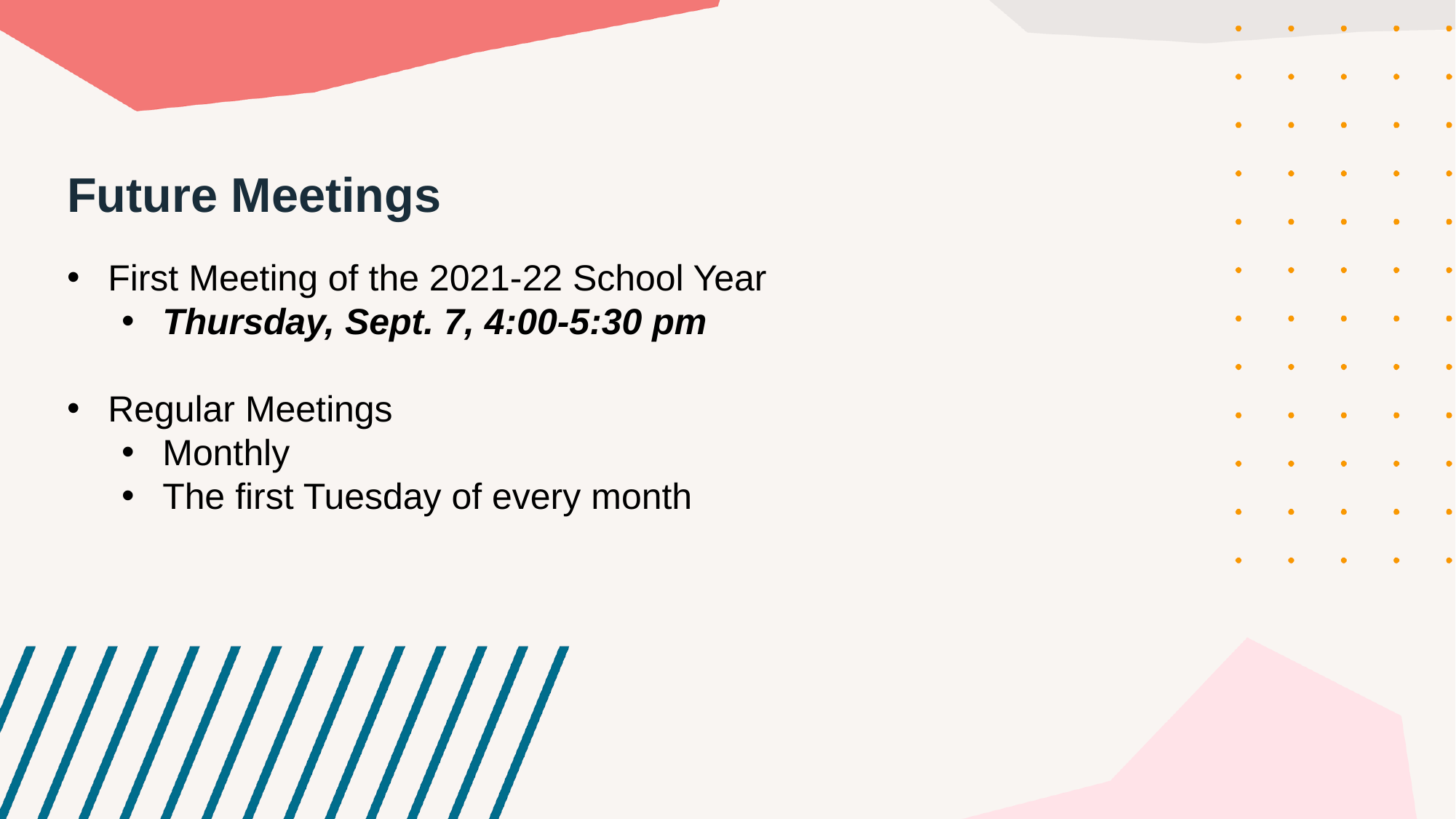

Future Meetings

First Meeting of the 2021-22 School Year
Thursday, Sept. 7, 4:00-5:30 pm

Regular Meetings
Monthly
The first Tuesday of every month